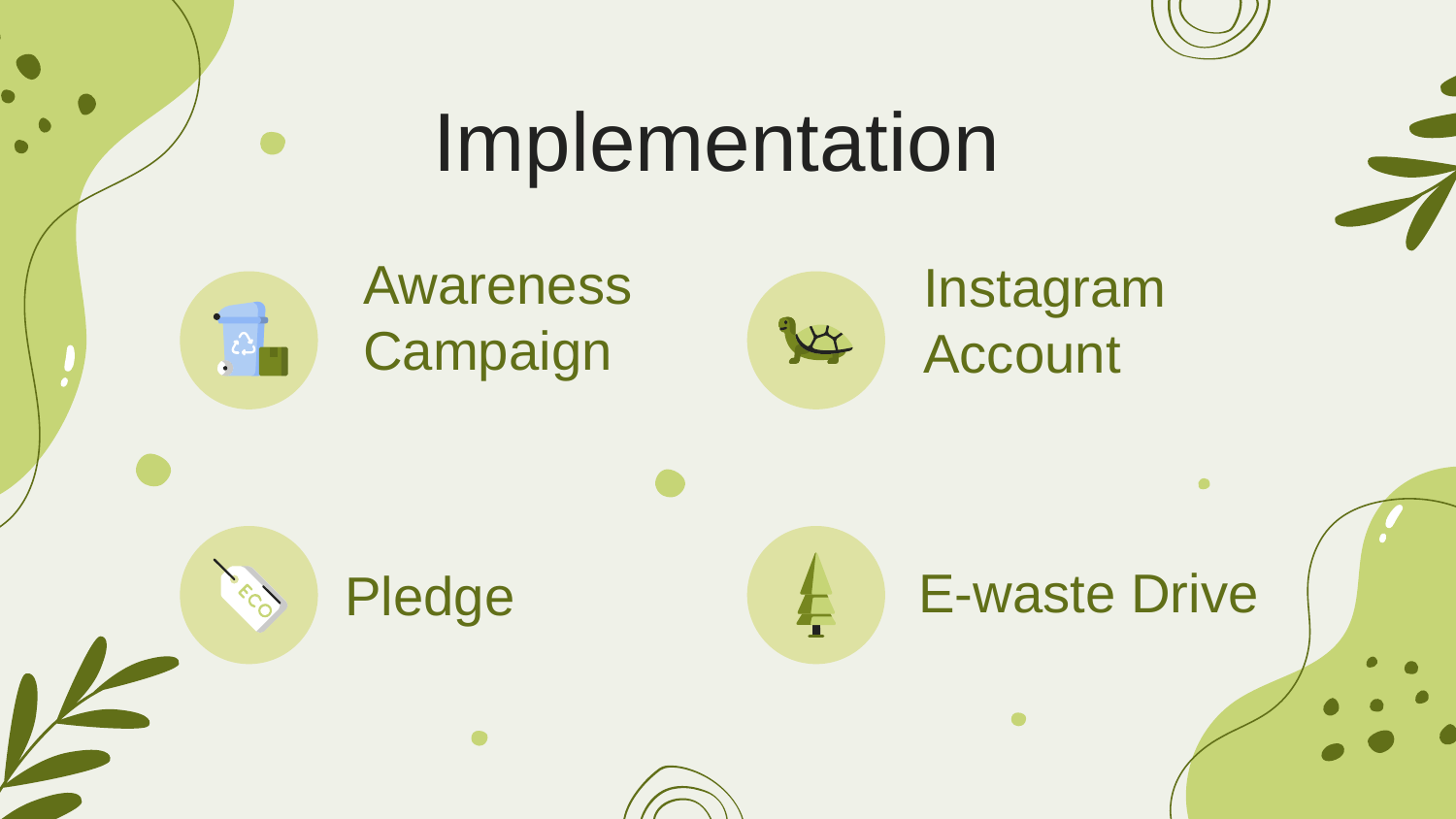

# Implementation

Awareness Campaign
Instagram Account

E-waste Drive
Pledge